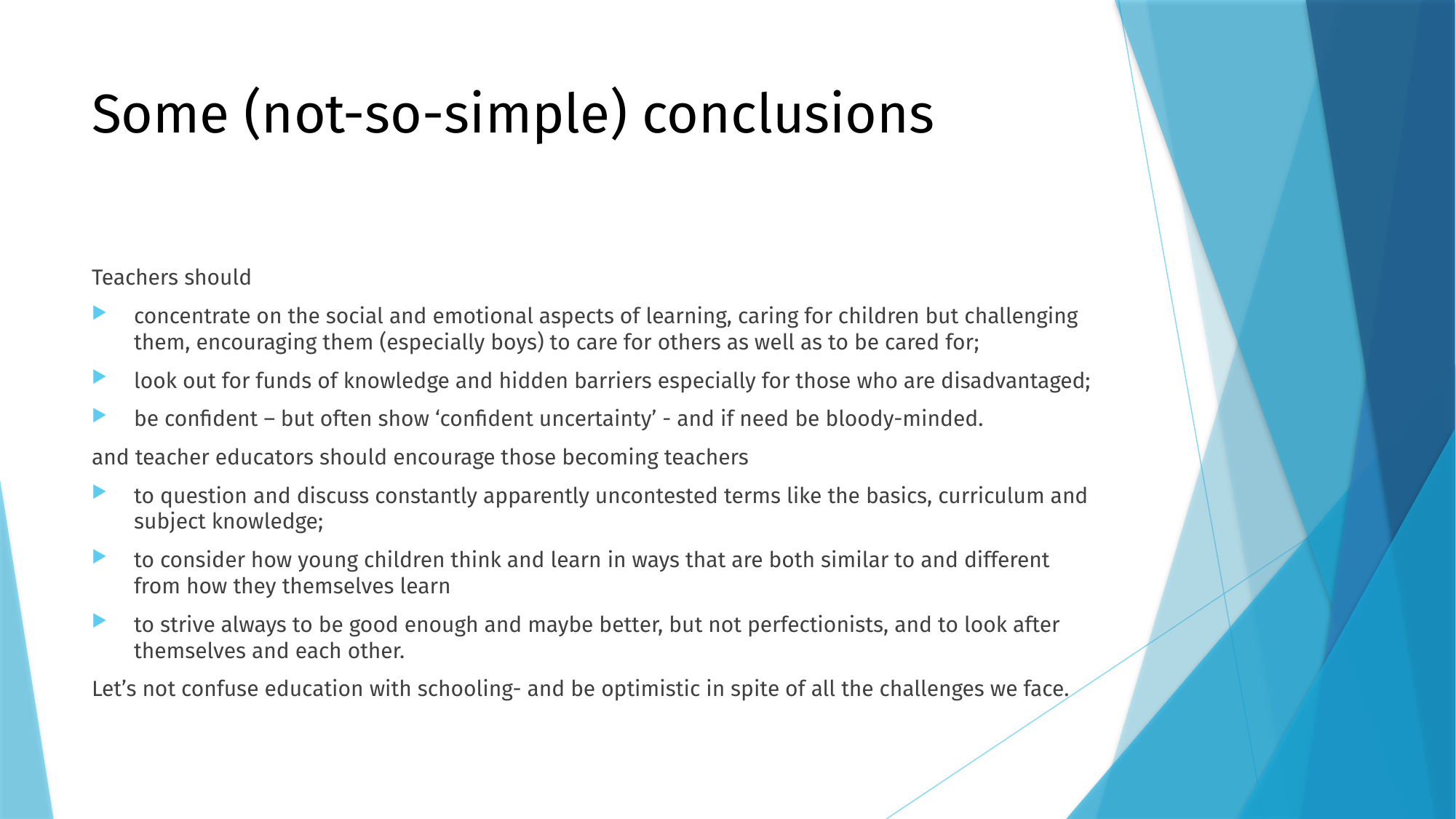

# Some (not-so-simple) conclusions
Teachers should
concentrate on the social and emotional aspects of learning, caring for children but challenging them, encouraging them (especially boys) to care for others as well as to be cared for;
look out for funds of knowledge and hidden barriers especially for those who are disadvantaged;
be confident – but often show ‘confident uncertainty’ - and if need be bloody-minded.
and teacher educators should encourage those becoming teachers
to question and discuss constantly apparently uncontested terms like the basics, curriculum and subject knowledge;
to consider how young children think and learn in ways that are both similar to and different from how they themselves learn
to strive always to be good enough and maybe better, but not perfectionists, and to look after themselves and each other.
Let’s not confuse education with schooling- and be optimistic in spite of all the challenges we face.